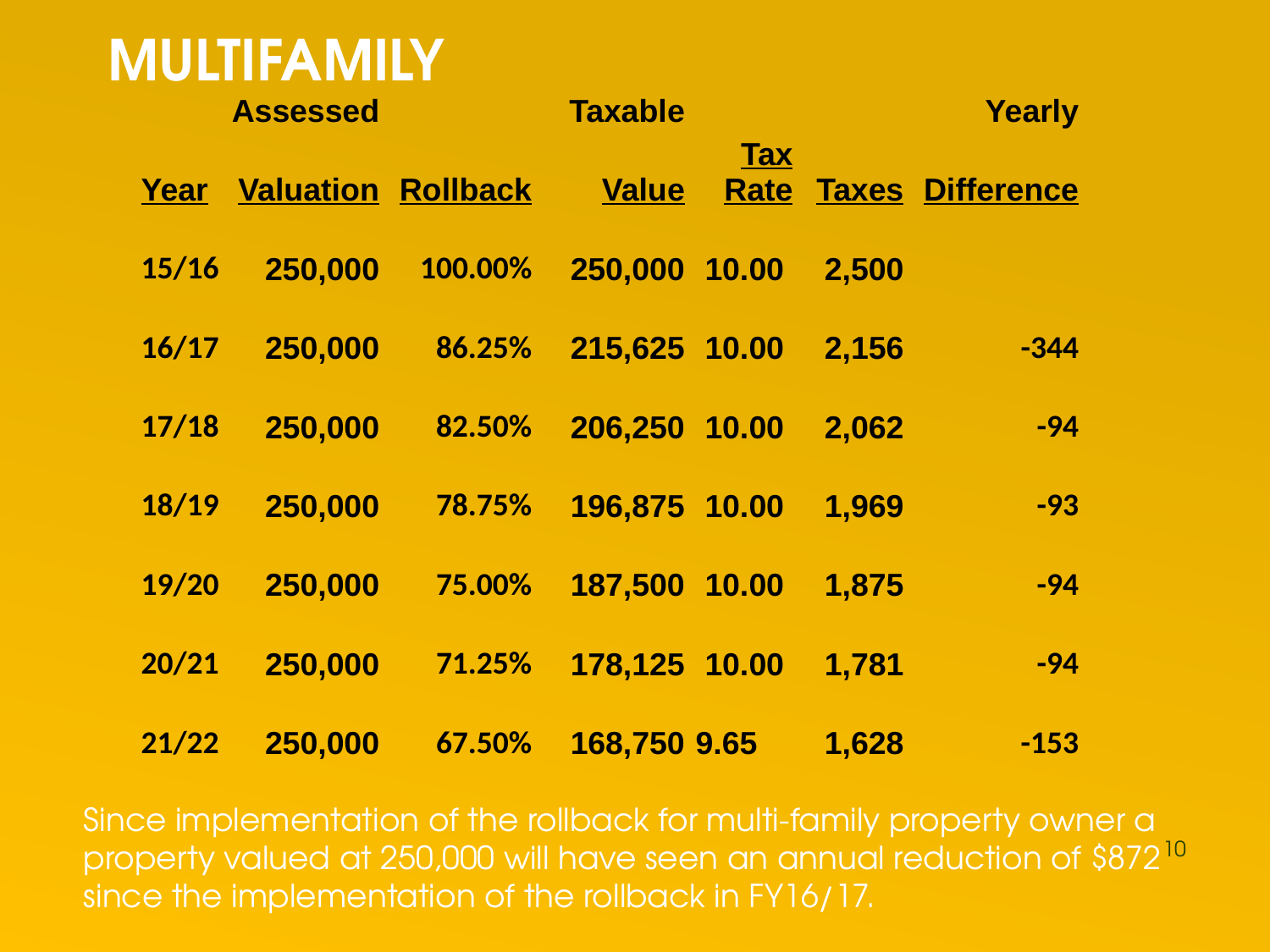

# MultiFamily
|  | Assessed |  | Taxable |  |  | Yearly |
| --- | --- | --- | --- | --- | --- | --- |
| Year | Valuation | Rollback | Value | Tax Rate | Taxes | Difference |
| 15/16 | 250,000 | 100.00% | 250,000 | 10.00 | 2,500 |  |
| 16/17 | 250,000 | 86.25% | 215,625 | 10.00 | 2,156 | -344 |
| 17/18 | 250,000 | 82.50% | 206,250 | 10.00 | 2,062 | -94 |
| 18/19 | 250,000 | 78.75% | 196,875 | 10.00 | 1,969 | -93 |
| 19/20 | 250,000 | 75.00% | 187,500 | 10.00 | 1,875 | -94 |
| 20/21 | 250,000 | 71.25% | 178,125 | 10.00 | 1,781 | -94 |
| 21/22 | 250,000 | 67.50% | 168,750 | 9.65 | 1,628 | -153 |
10
Since implementation of the rollback for multi-family property owner a property valued at 250,000 will have seen an annual reduction of $872 since the implementation of the rollback in FY16/17.